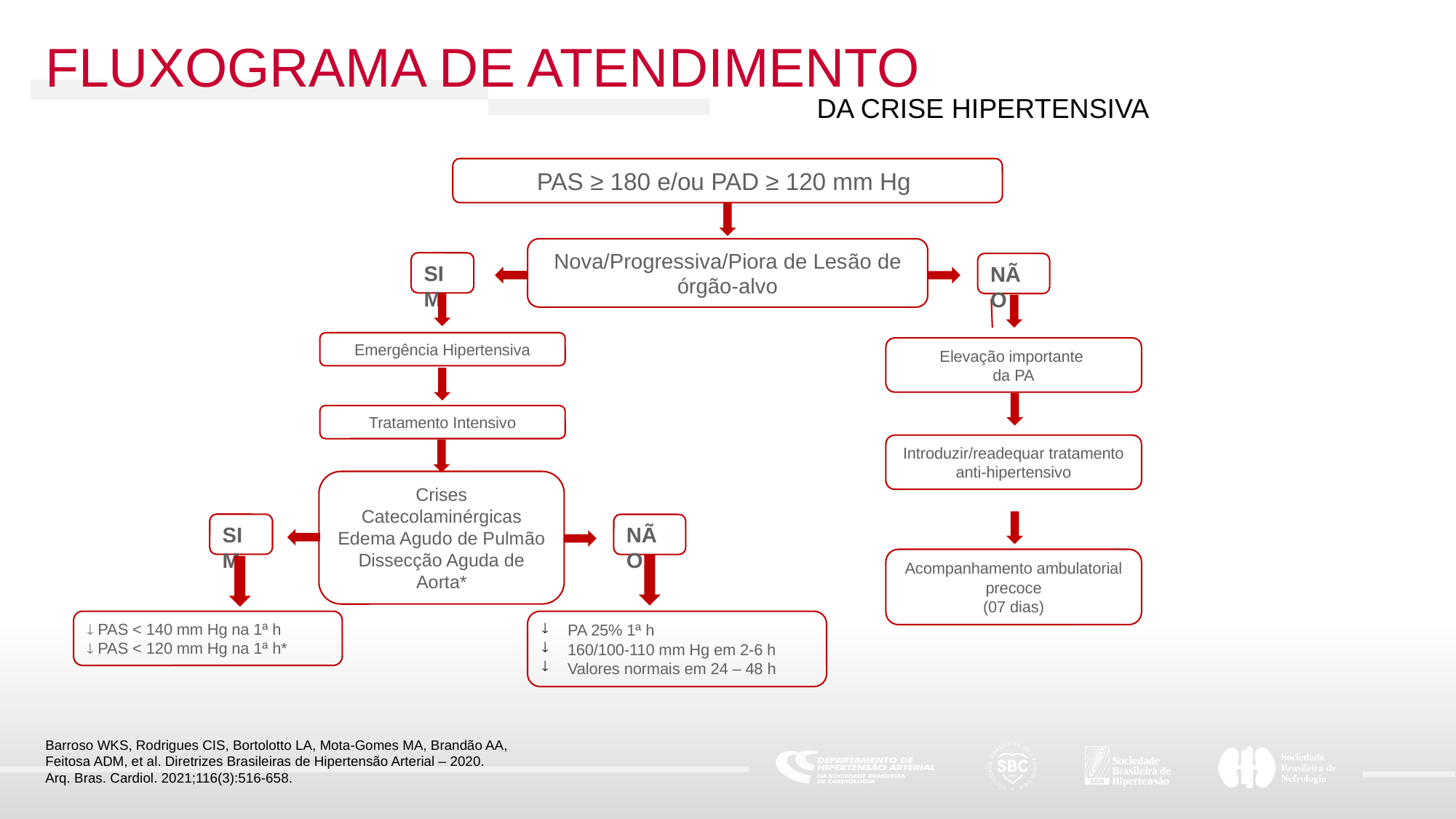

FLUXOGRAMA DE ATENDIMENTO
DA CRISE HIPERTENSIVA
PAS ≥ 180 e/ou PAD ≥ 120 mm Hg

Nova/Progressiva/Piora de Lesão de órgão-alvo
SIM
NÃO

Emergência Hipertensiva
Elevação importante
da PA

Tratamento Intensivo
Introduzir/readequar tratamento anti-hipertensivo

Crises Catecolaminérgicas
Edema Agudo de Pulmão Dissecção Aguda de Aorta*

SIM
NÃO

Acompanhamento ambulatorial precoce
(07 dias)

↓ PAS < 140 mm Hg na 1ª h
↓ PAS < 120 mm Hg na 1ª h*
PA 25% 1ª h
160/100-110 mm Hg em 2-6 h
Valores normais em 24 – 48 h
Barroso WKS, Rodrigues CIS, Bortolotto LA, Mota-Gomes MA, Brandão AA,
Feitosa ADM, et al. Diretrizes Brasileiras de Hipertensão Arterial – 2020.
Arq. Bras. Cardiol. 2021;116(3):516-658.